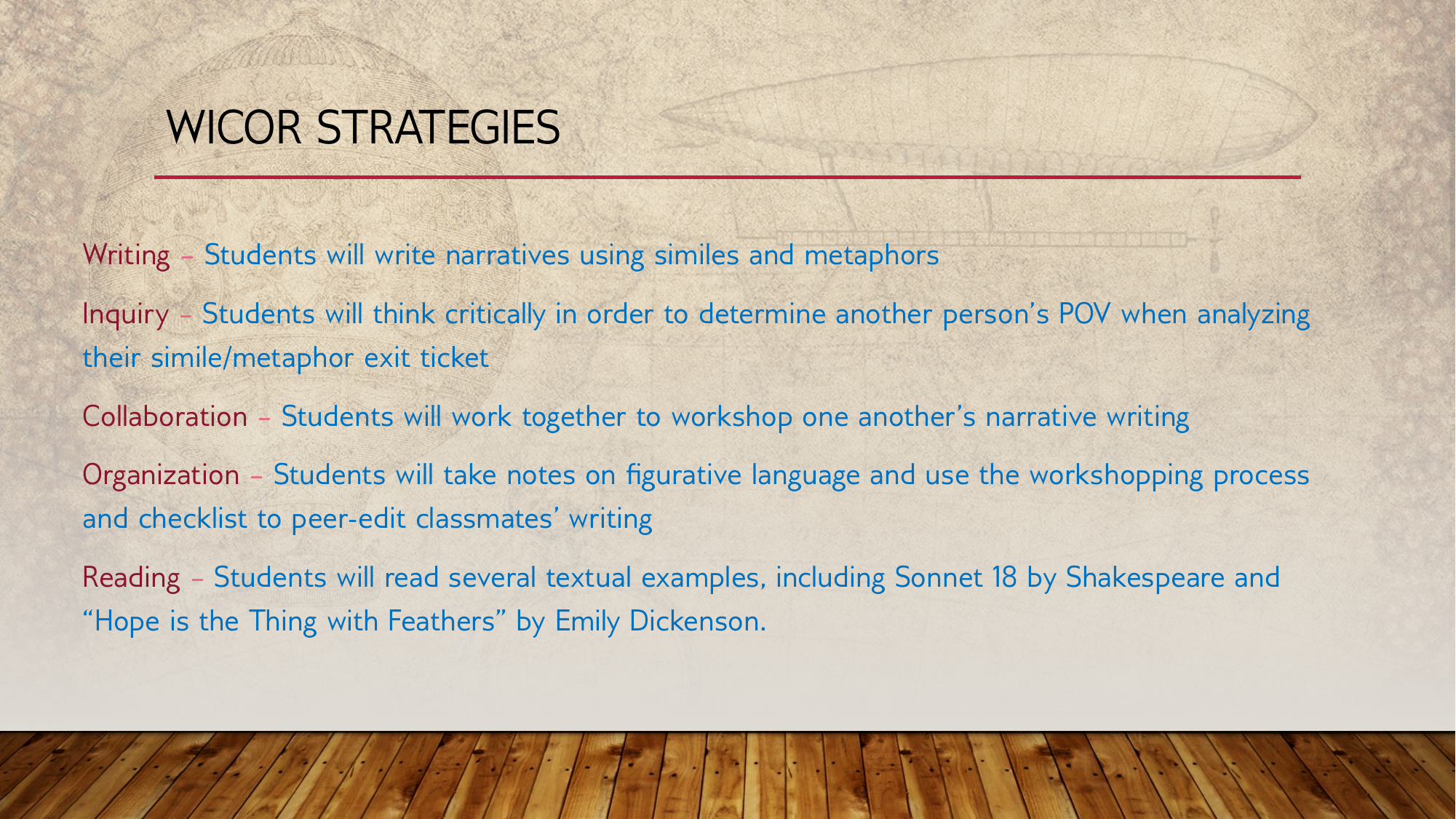

# WICOR Strategies
Writing – Students will write narratives using similes and metaphors
Inquiry – Students will think critically in order to determine another person’s POV when analyzing their simile/metaphor exit ticket
Collaboration – Students will work together to workshop one another’s narrative writing
Organization – Students will take notes on figurative language and use the workshopping process and checklist to peer-edit classmates’ writing
Reading – Students will read several textual examples, including Sonnet 18 by Shakespeare and “Hope is the Thing with Feathers” by Emily Dickenson.